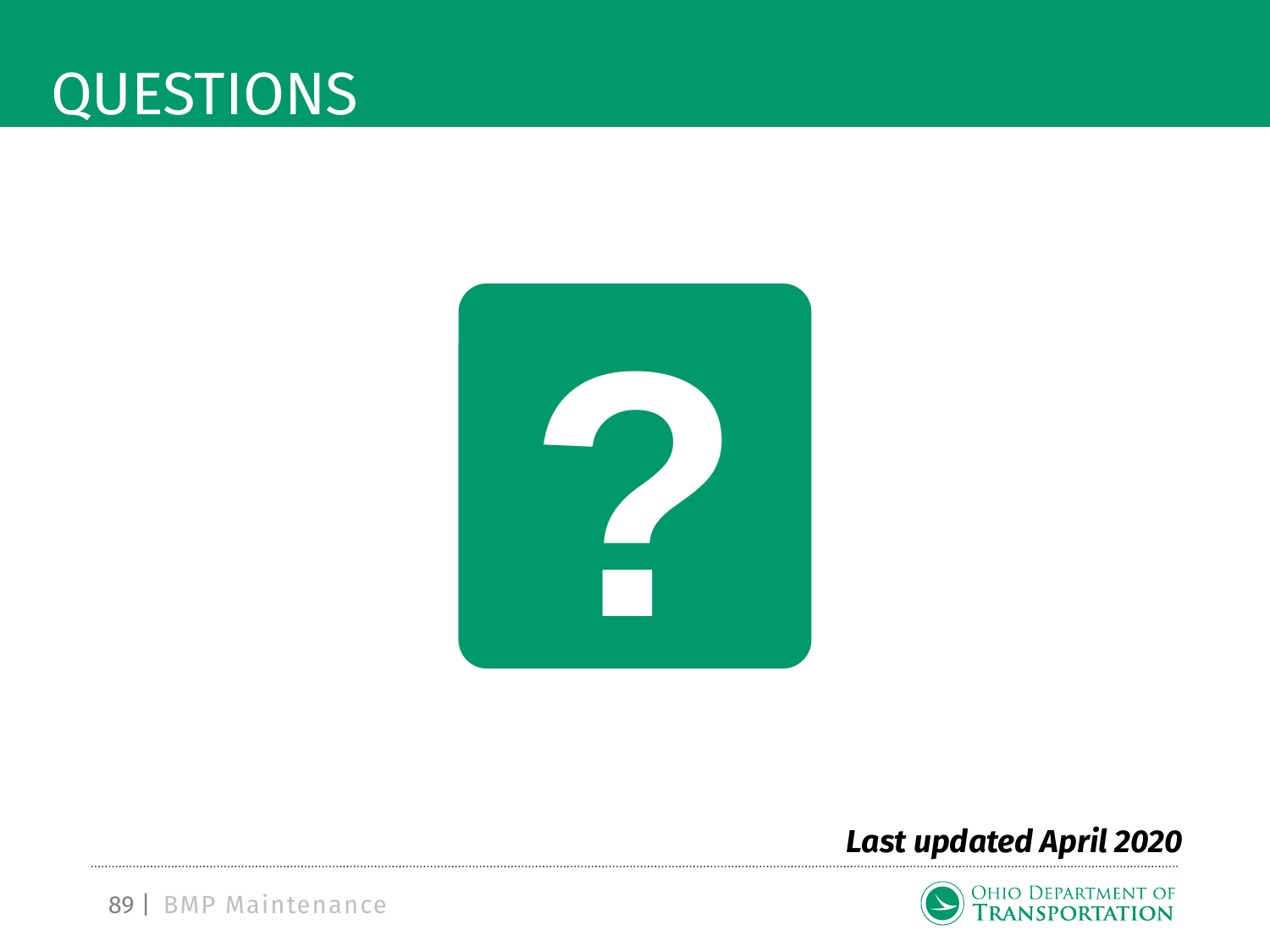

# Questions
?
Last updated April 2020
BMP Maintenance